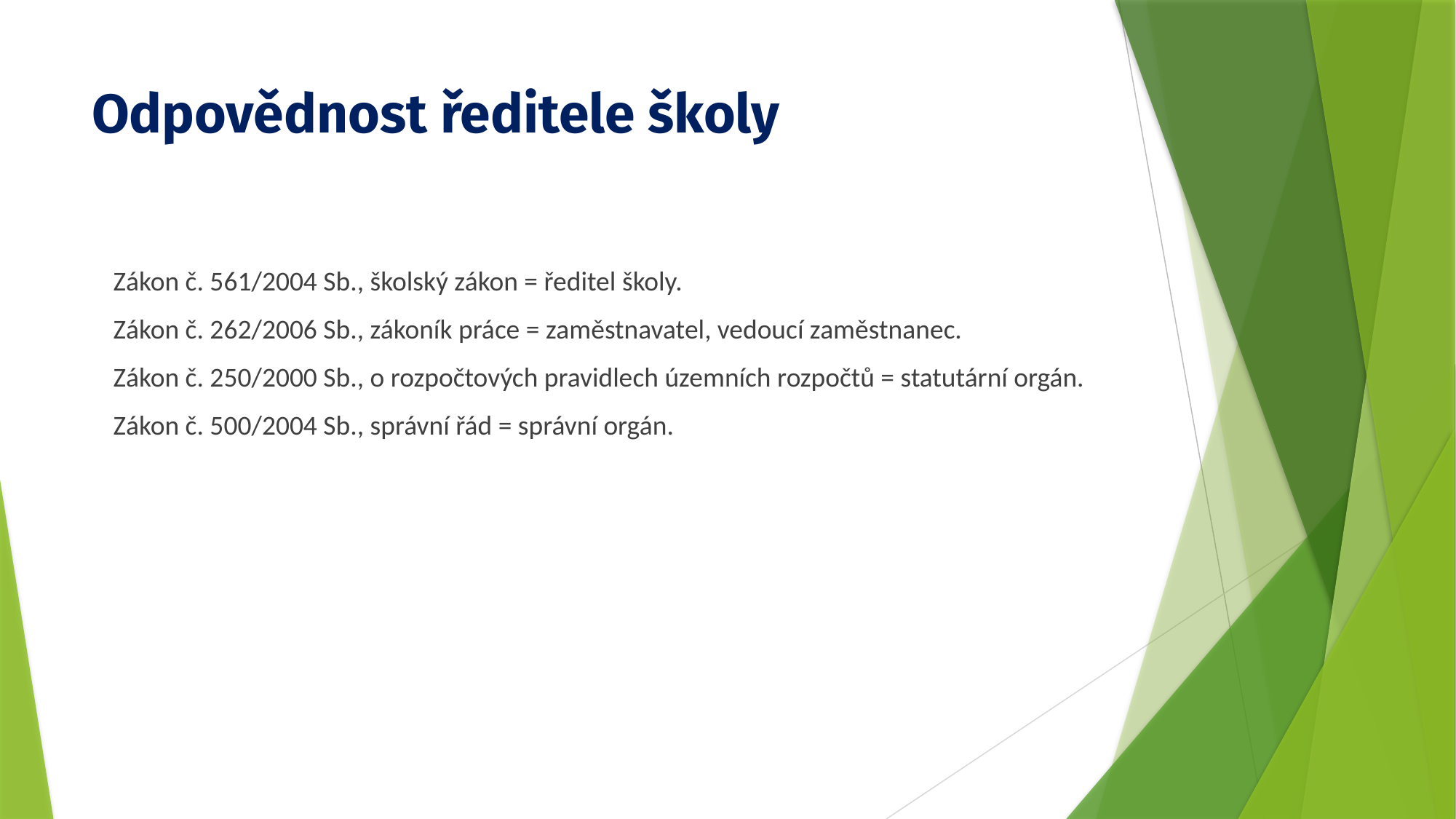

# Odpovědnost ředitele školy
Zákon č. 561/2004 Sb., školský zákon = ředitel školy.
Zákon č. 262/2006 Sb., zákoník práce = zaměstnavatel, vedoucí zaměstnanec.
Zákon č. 250/2000 Sb., o rozpočtových pravidlech územních rozpočtů = statutární orgán.
Zákon č. 500/2004 Sb., správní řád = správní orgán.